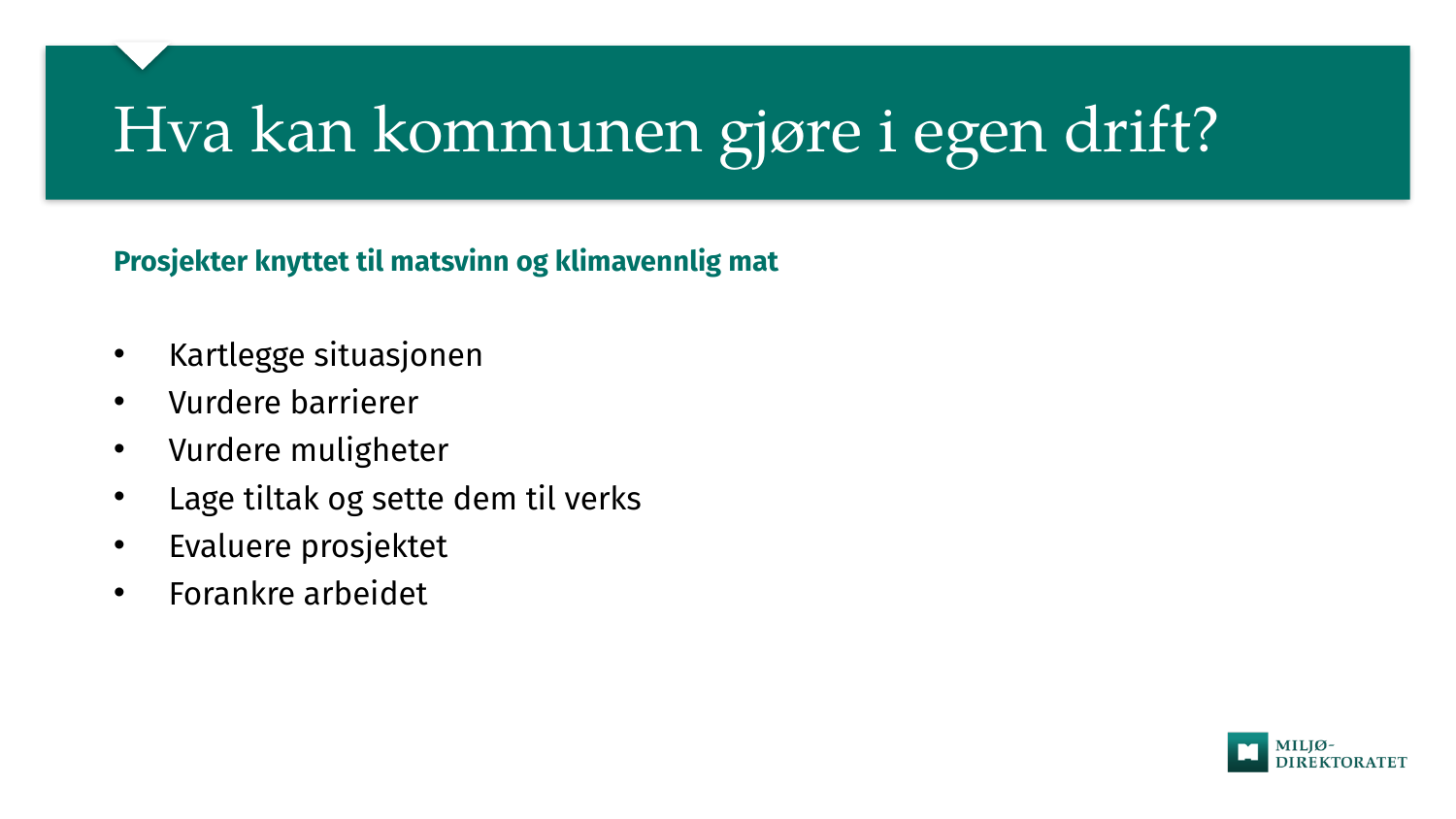

# Hva kan kommunen gjøre i egen drift?
Prosjekter knyttet til matsvinn og klimavennlig mat

Kartlegge situasjonen
Vurdere barrierer
Vurdere muligheter
Lage tiltak og sette dem til verks
Evaluere prosjektet
Forankre arbeidet